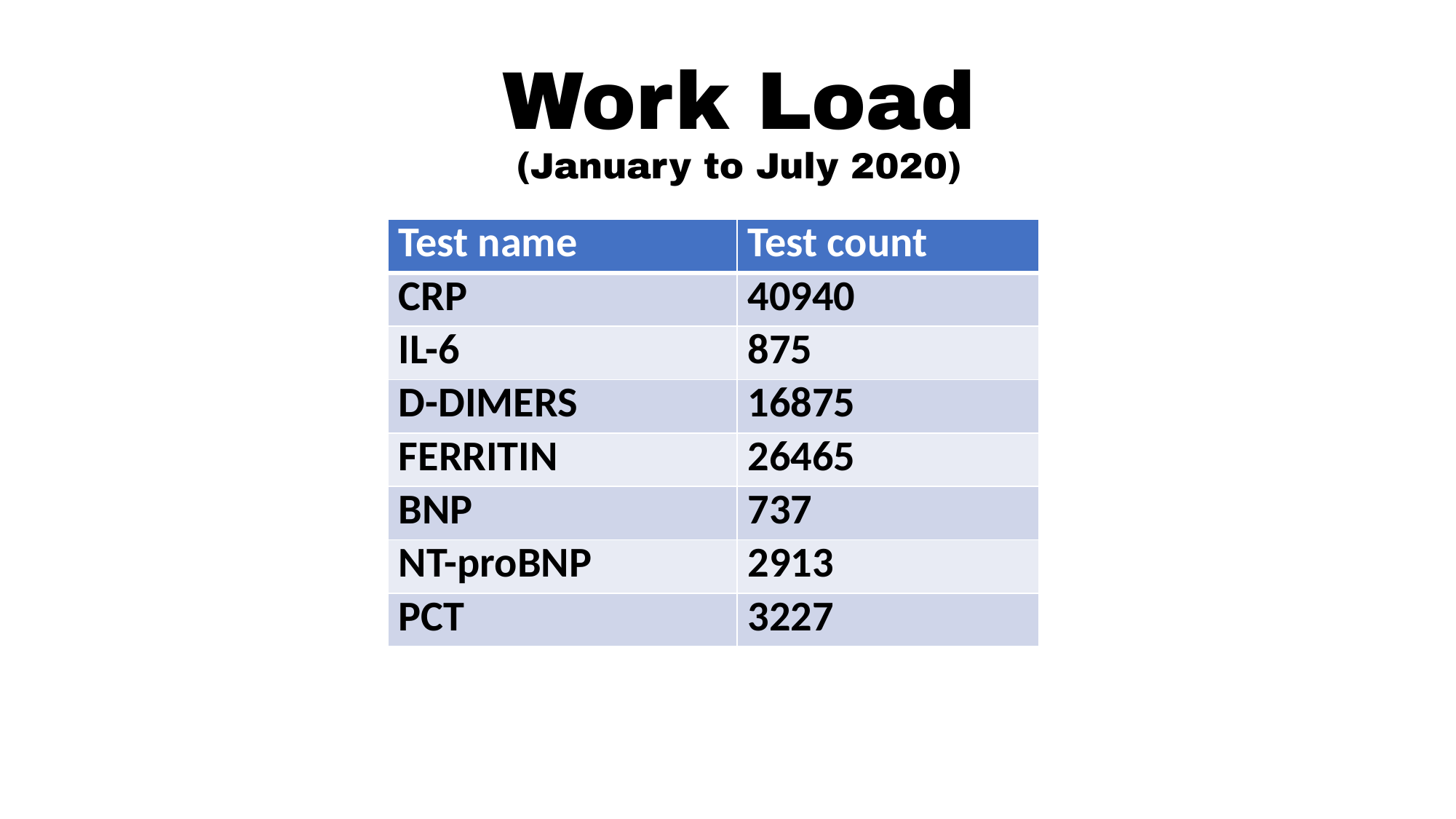

# Work Load (January to July 2020)
| Test name | Test count |
| --- | --- |
| CRP | 40940 |
| IL-6 | 875 |
| D-DIMERS | 16875 |
| FERRITIN | 26465 |
| BNP | 737 |
| NT-proBNP | 2913 |
| PCT | 3227 |